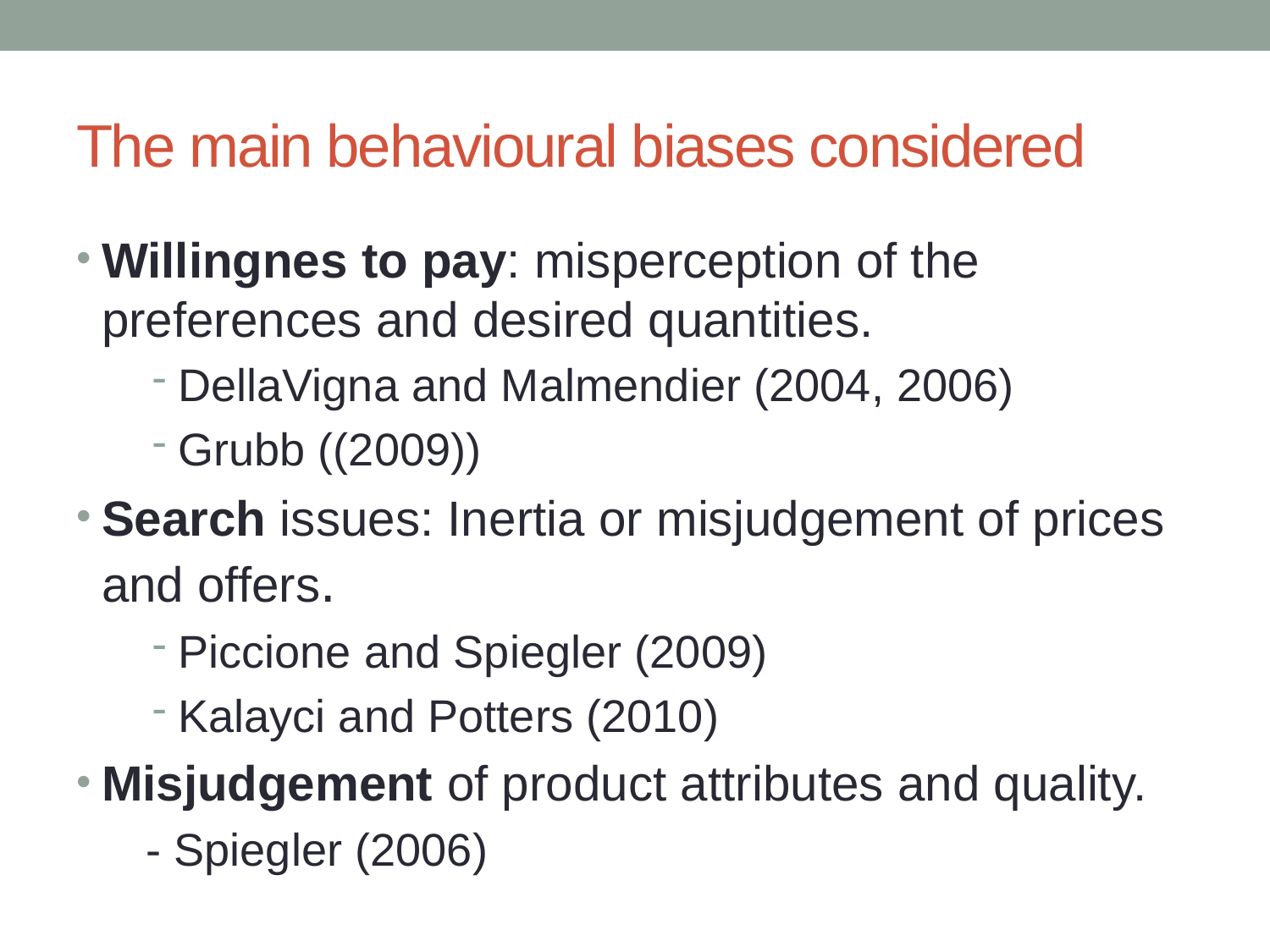

# The main behavioural biases considered
Willingnes to pay: misperception of the preferences and desired quantities.
DellaVigna and Malmendier (2004, 2006)
Grubb ((2009))
Search issues: Inertia or misjudgement of prices and offers.
Piccione and Spiegler (2009)
Kalayci and Potters (2010)
Misjudgement of product attributes and quality.
- Spiegler (2006)